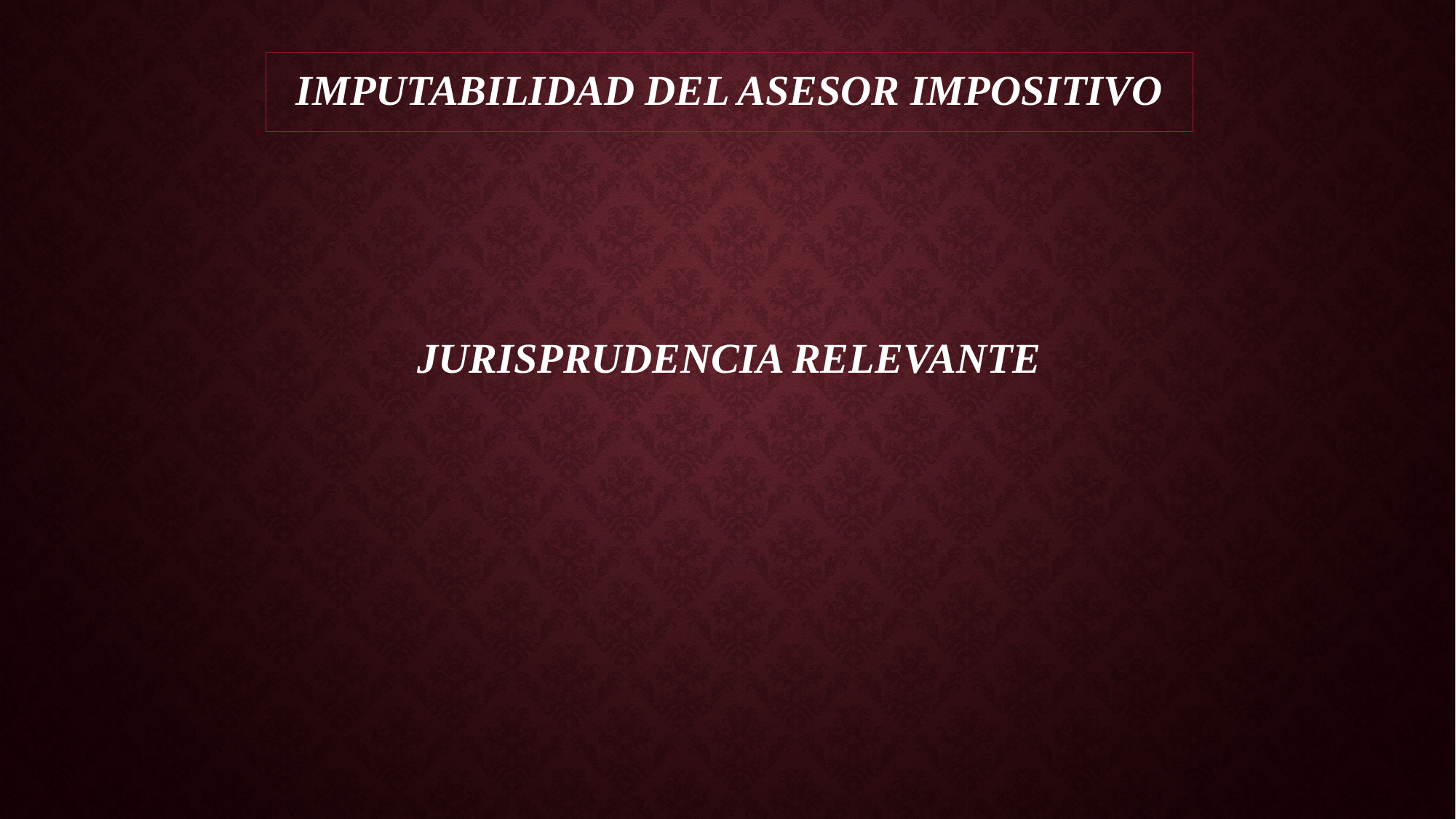

# Imputabilidad del Asesor impositivo

JURISPRUDENCIA RELEVANTE